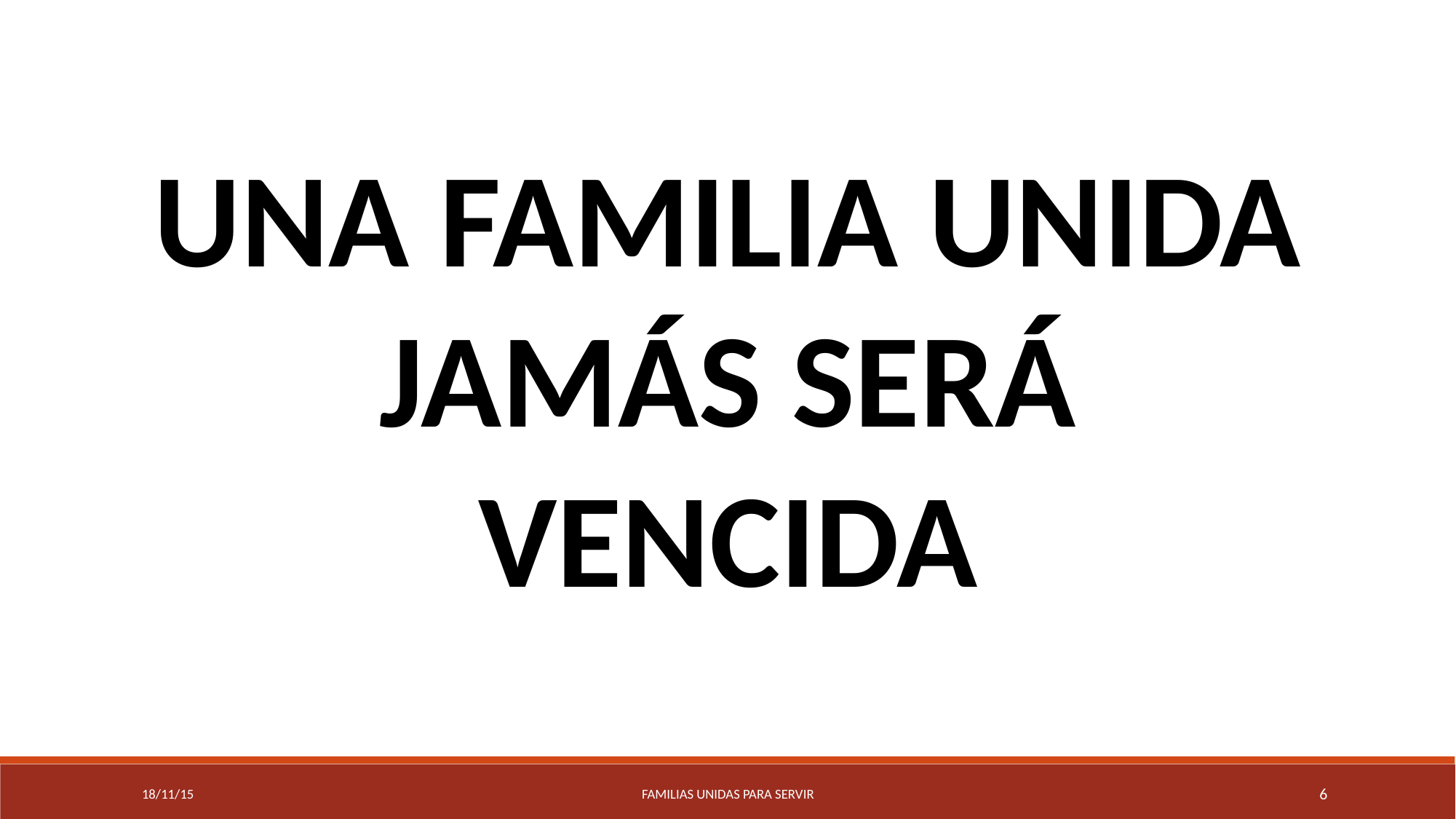

UNA FAMILIA UNIDA
JAMÁS SERÁ
VENCIDA
18/11/15
Familias unidas para servir
6